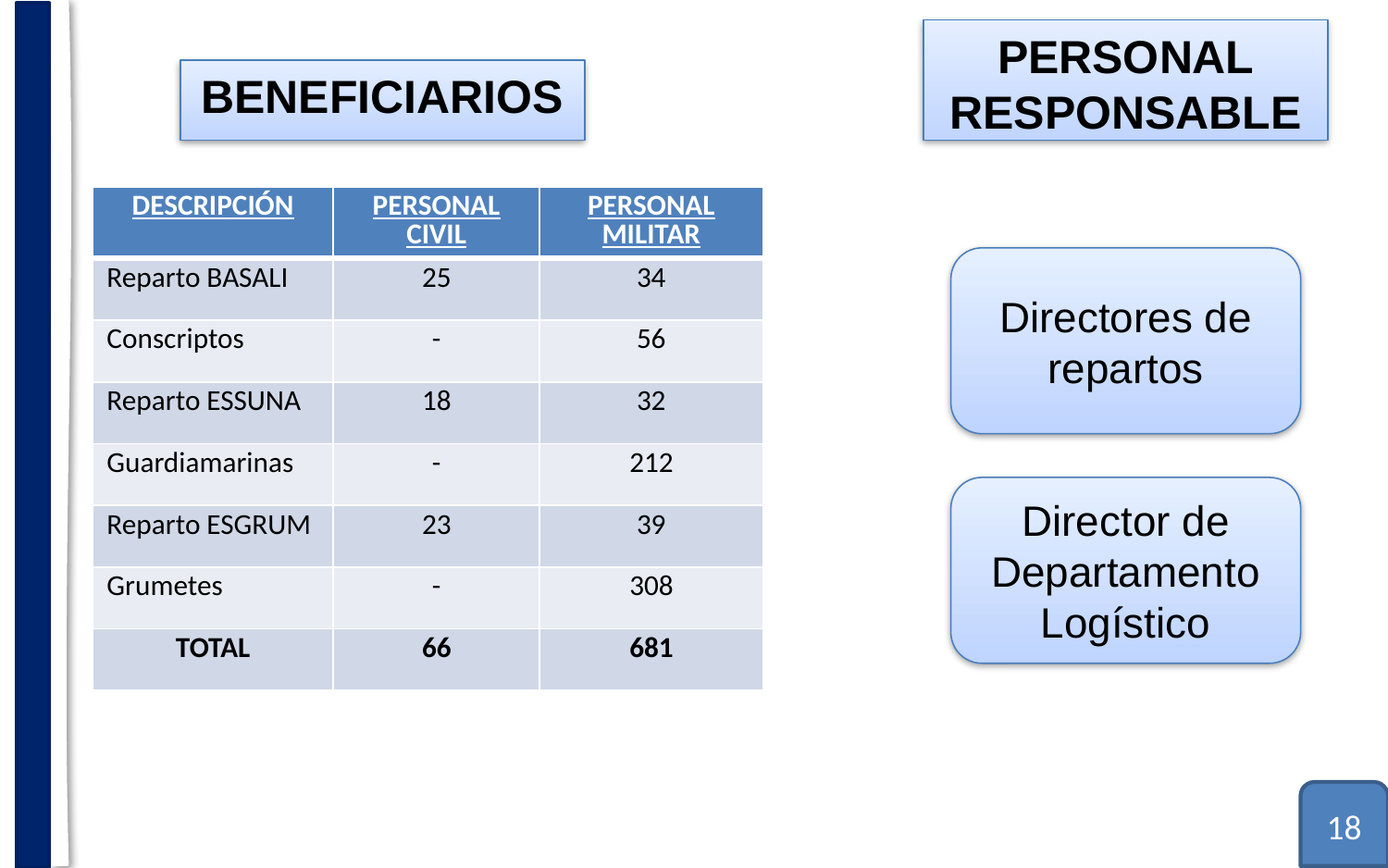

PERSONAL RESPONSABLE
# BENEFICIARIOS
| DESCRIPCIÓN | PERSONAL CIVIL | PERSONAL MILITAR |
| --- | --- | --- |
| Reparto BASALI | 25 | 34 |
| Conscriptos | - | 56 |
| Reparto ESSUNA | 18 | 32 |
| Guardiamarinas | - | 212 |
| Reparto ESGRUM | 23 | 39 |
| Grumetes | - | 308 |
| TOTAL | 66 | 681 |
Directores de repartos
Director de Departamento Logístico
18